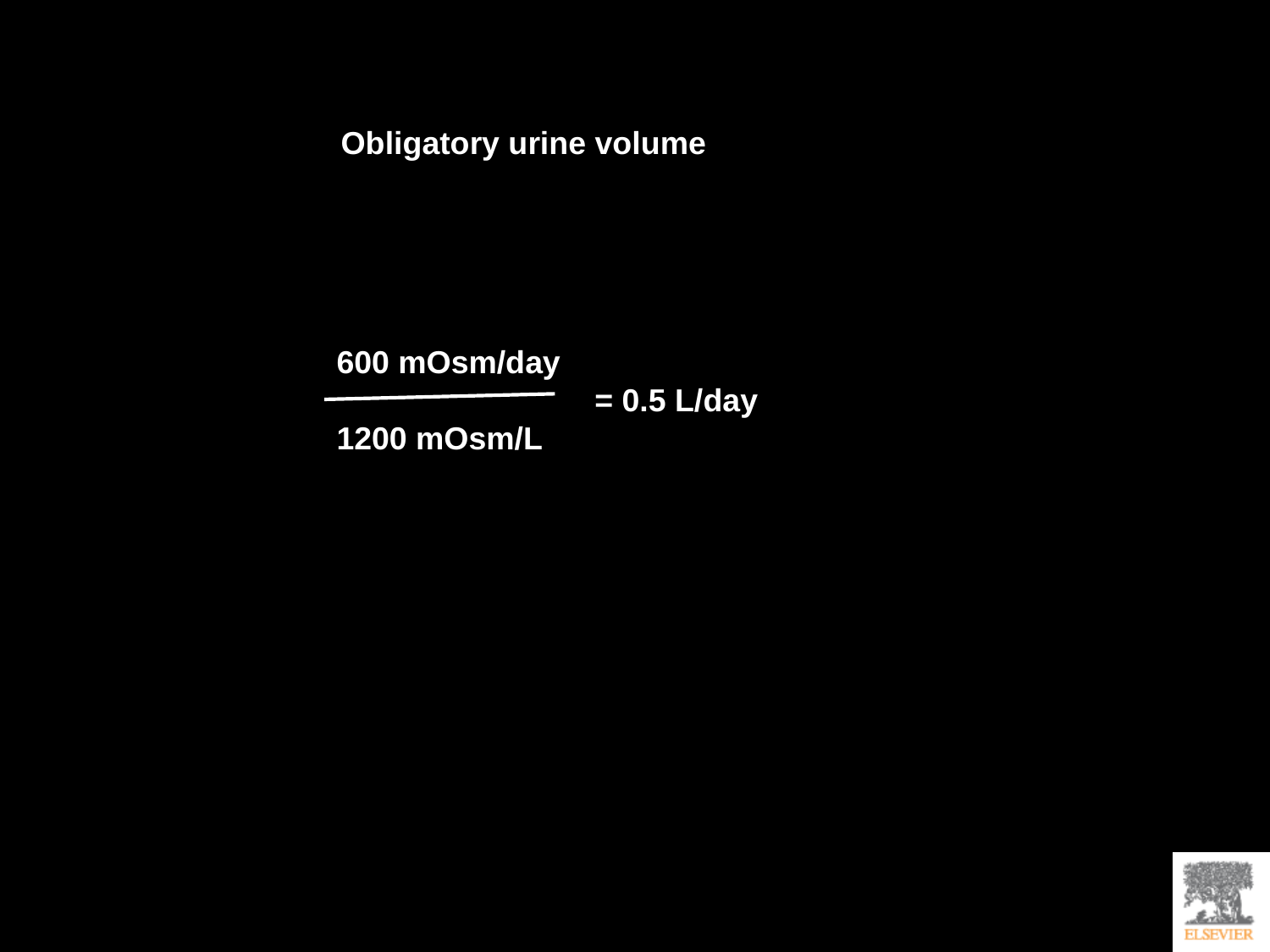

Obligatory urine volume
600 mOsm/day
                             = 0.5 L/day
1200 mOsm/L